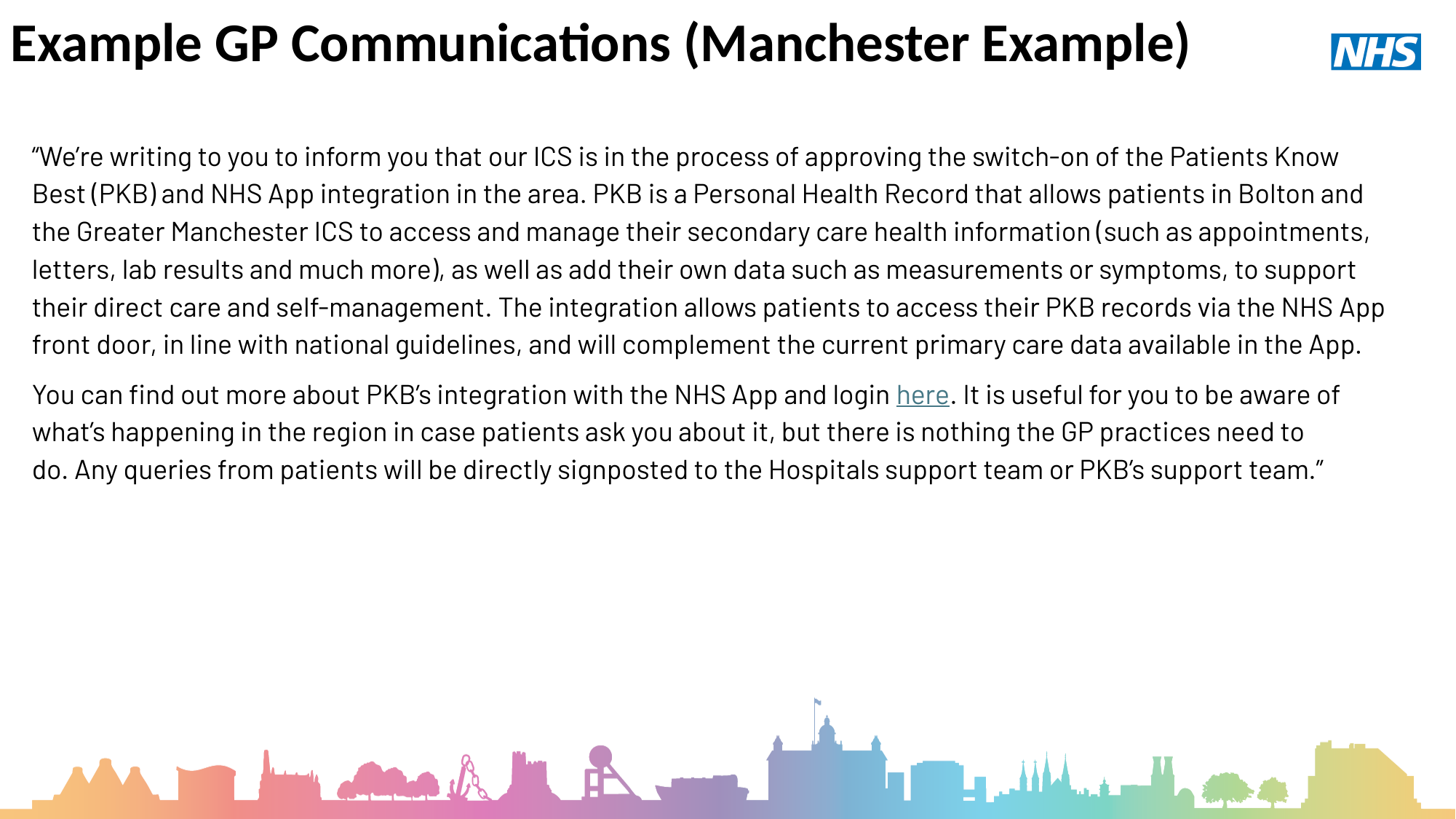

# Example GP Communications (Manchester Example)
“We’re writing to you to inform you that our ICS is in the process of approving the switch-on of the Patients Know Best (PKB) and NHS App integration in the area. PKB is a Personal Health Record that allows patients in Bolton and the Greater Manchester ICS to access and manage their secondary care health information (such as appointments, letters, lab results and much more), as well as add their own data such as measurements or symptoms, to support their direct care and self-management. The integration allows patients to access their PKB records via the NHS App front door, in line with national guidelines, and will complement the current primary care data available in the App.
You can find out more about PKB’s integration with the NHS App and login here. It is useful for you to be aware of what’s happening in the region in case patients ask you about it, but there is nothing the GP practices need to do. Any queries from patients will be directly signposted to the Hospitals support team or PKB’s support team.”